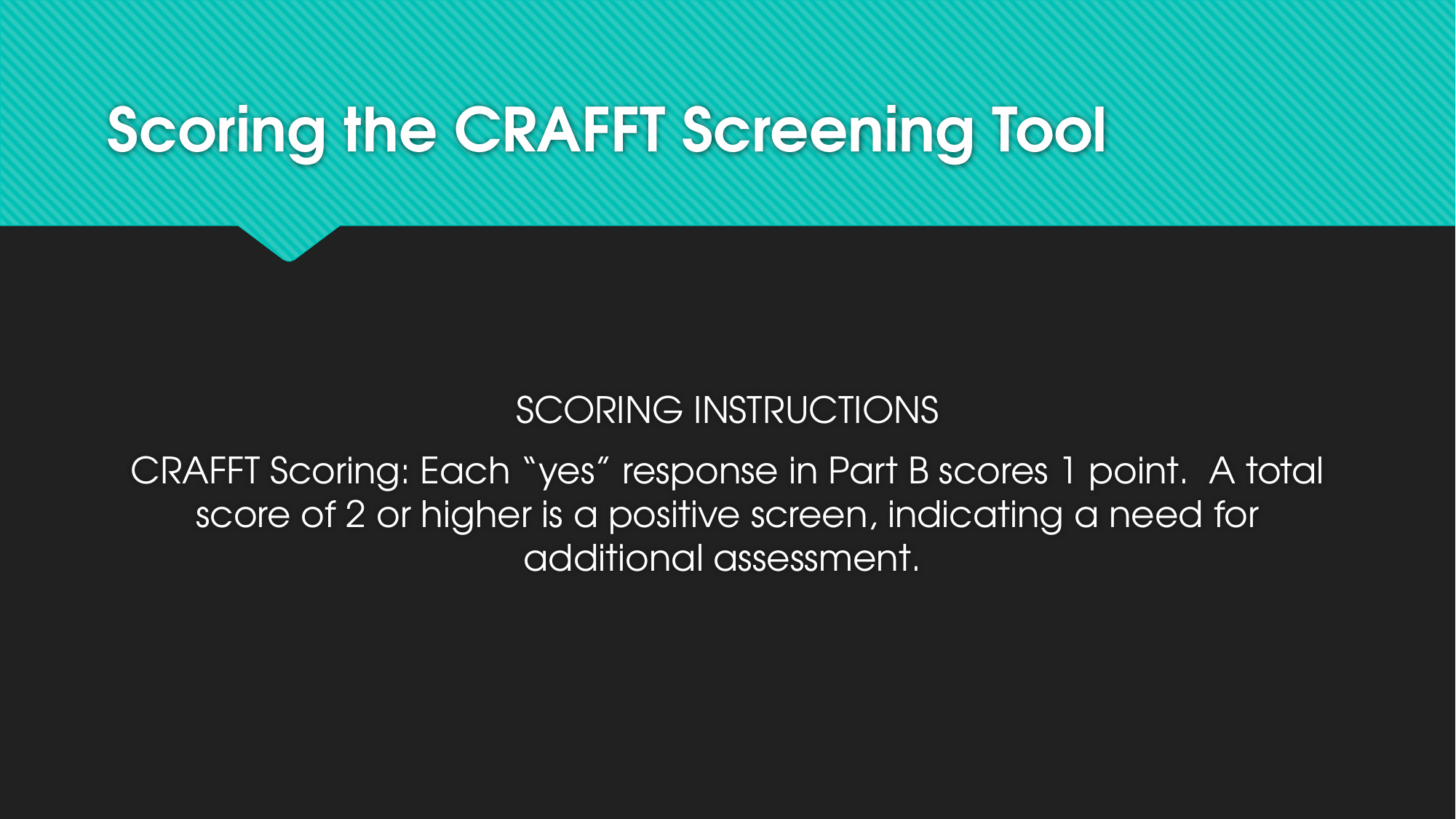

# Scoring the CRAFFT Screening Tool
SCORING INSTRUCTIONS
CRAFFT Scoring: Each “yes” response in Part B scores 1 point.  A total score of 2 or higher is a positive screen, indicating a need for additional assessment.